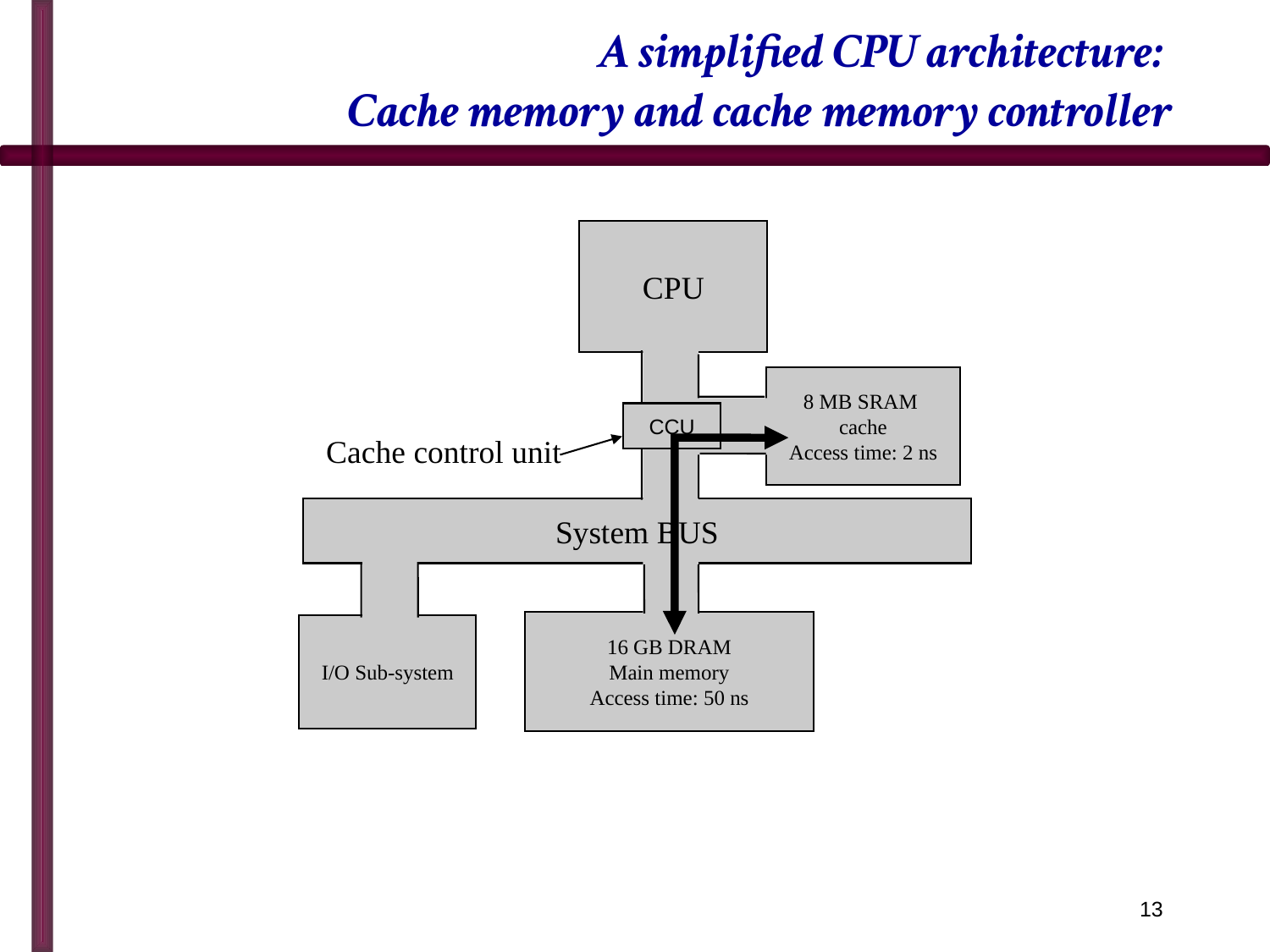

# A simplified CPU architecture: Cache memory and cache memory controller
CPU

8 MB SRAM
cache
Access time: 2 ns

CCU
Cache control unit

System BUS

16 GB DRAM
Main memory
Access time: 50 ns
I/O Sub-system